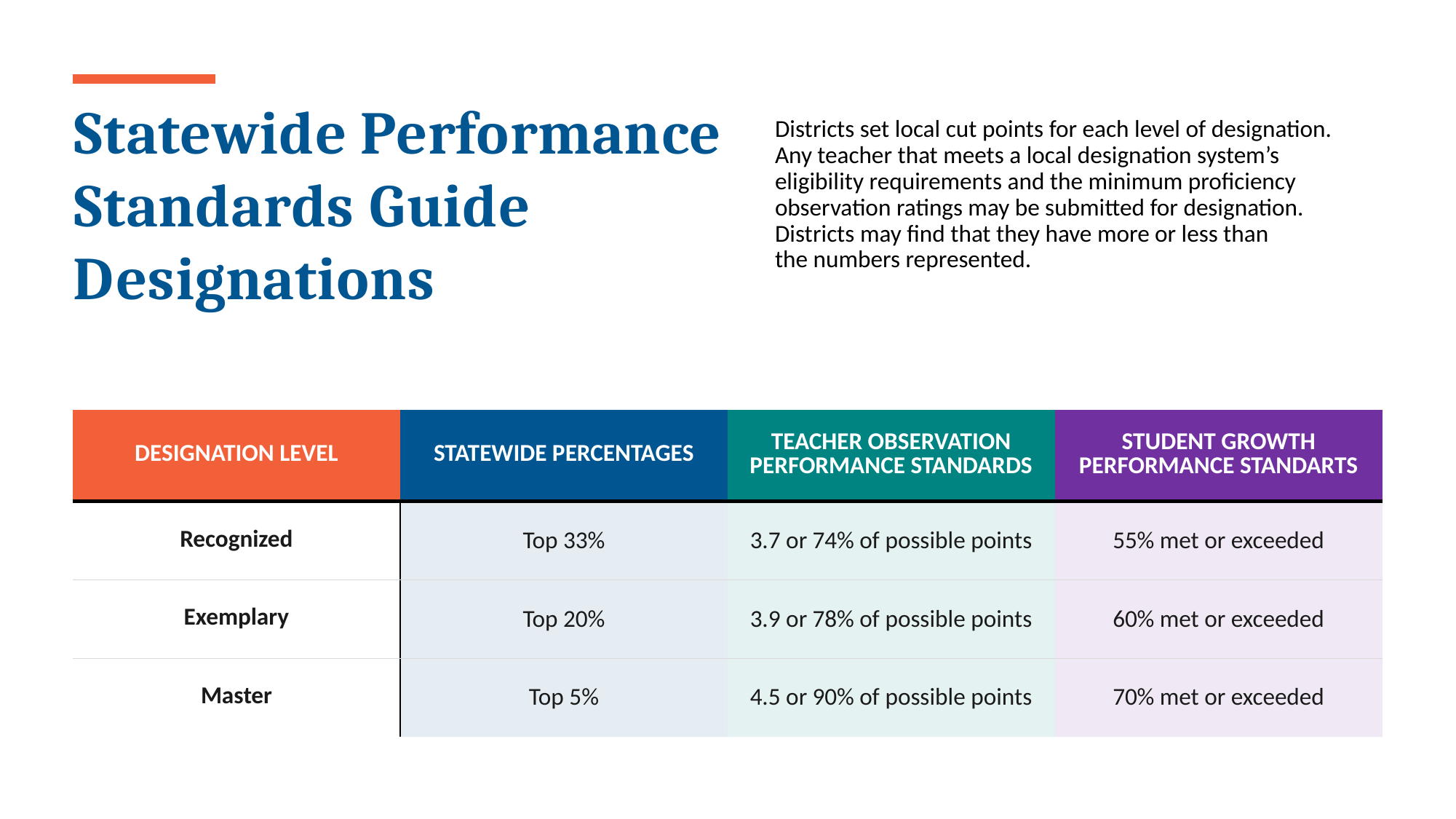

# Statewide Performance Standards Guide Designations
Districts set local cut points for each level of designation. Any teacher that meets a local designation system’s eligibility requirements and the minimum proficiency observation ratings may be submitted for designation. Districts may find that they have more or less than the numbers represented.
| DESIGNATION LEVEL | STATEWIDE PERCENTAGES | TEACHER OBSERVATION PERFORMANCE STANDARDS | STUDENT GROWTH PERFORMANCE STANDARTS |
| --- | --- | --- | --- |
| Recognized | Top 33% | 3.7 or 74% of possible points | 55% met or exceeded |
| Exemplary | Top 20% | 3.9 or 78% of possible points | 60% met or exceeded |
| Master | Top 5% | 4.5 or 90% of possible points | 70% met or exceeded |